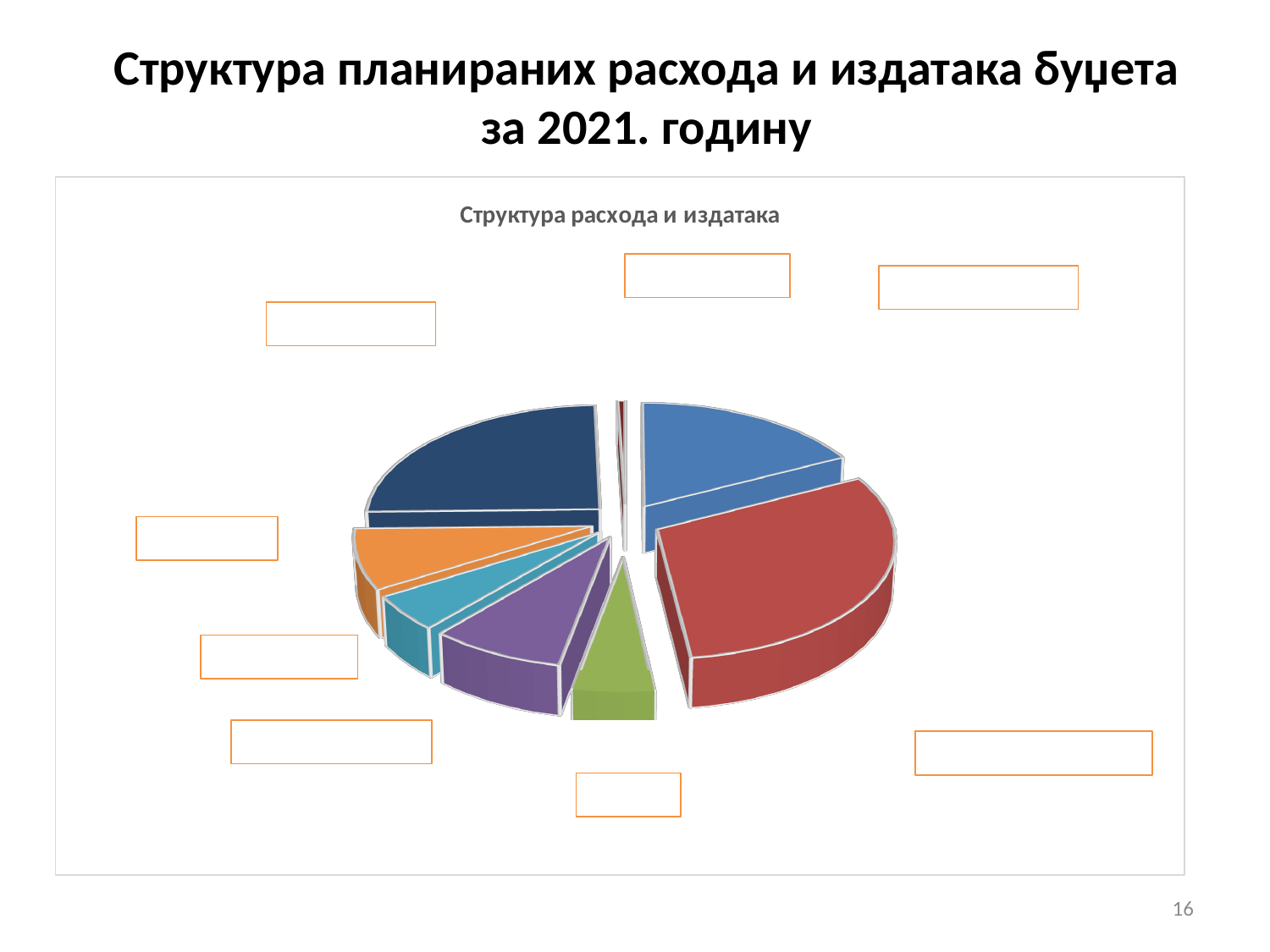

# Структура планираних расхода и издатака буџета за 2021. годину

[unsupported chart]

[unsupported chart]

[unsupported chart]

[unsupported chart]

[unsupported chart]

16